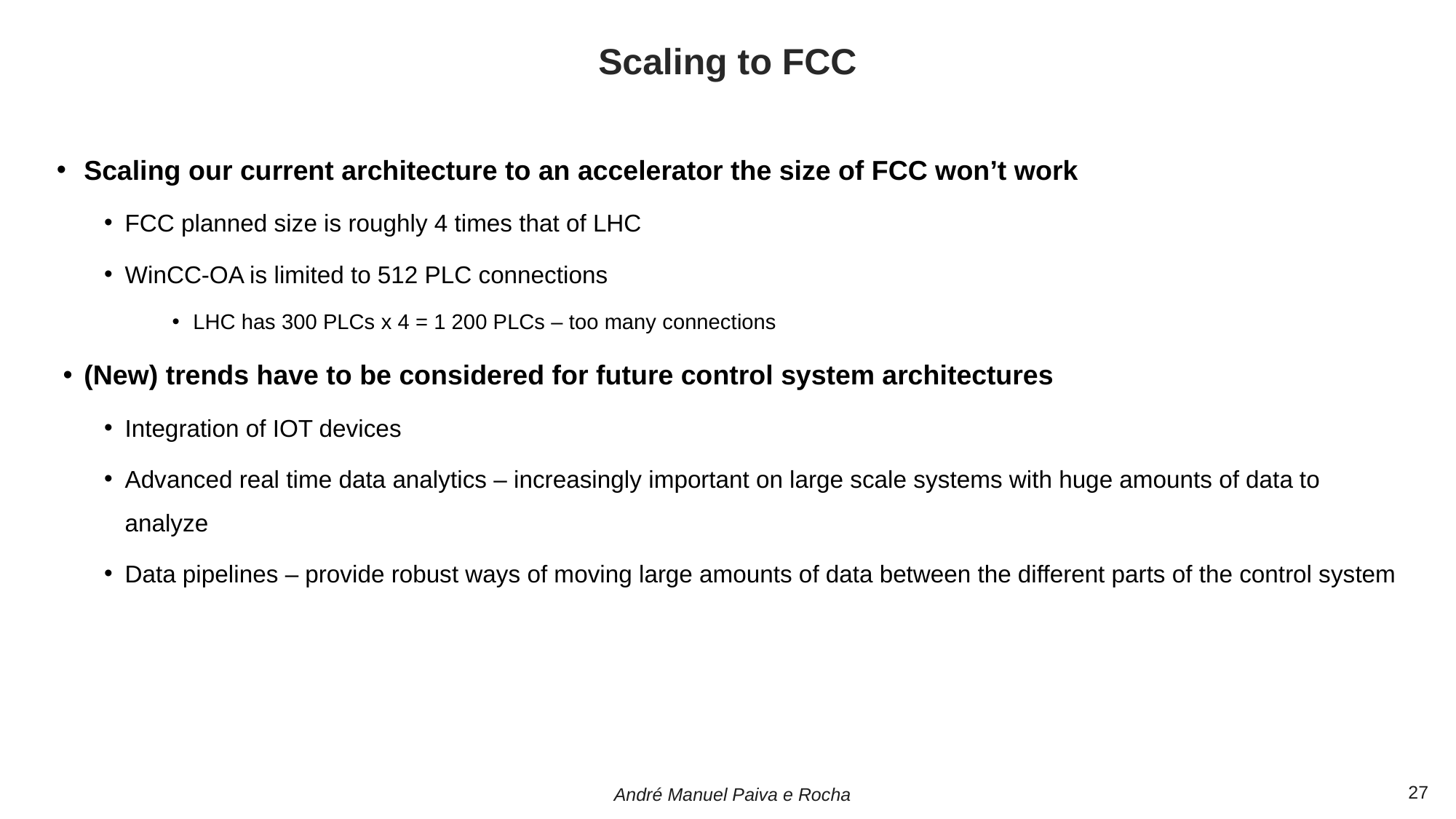

Scaling to FCC
Scaling our current architecture to an accelerator the size of FCC won’t work
FCC planned size is roughly 4 times that of LHC
WinCC-OA is limited to 512 PLC connections
LHC has 300 PLCs x 4 = 1 200 PLCs – too many connections
(New) trends have to be considered for future control system architectures
Integration of IOT devices
Advanced real time data analytics – increasingly important on large scale systems with huge amounts of data to analyze
Data pipelines – provide robust ways of moving large amounts of data between the different parts of the control system